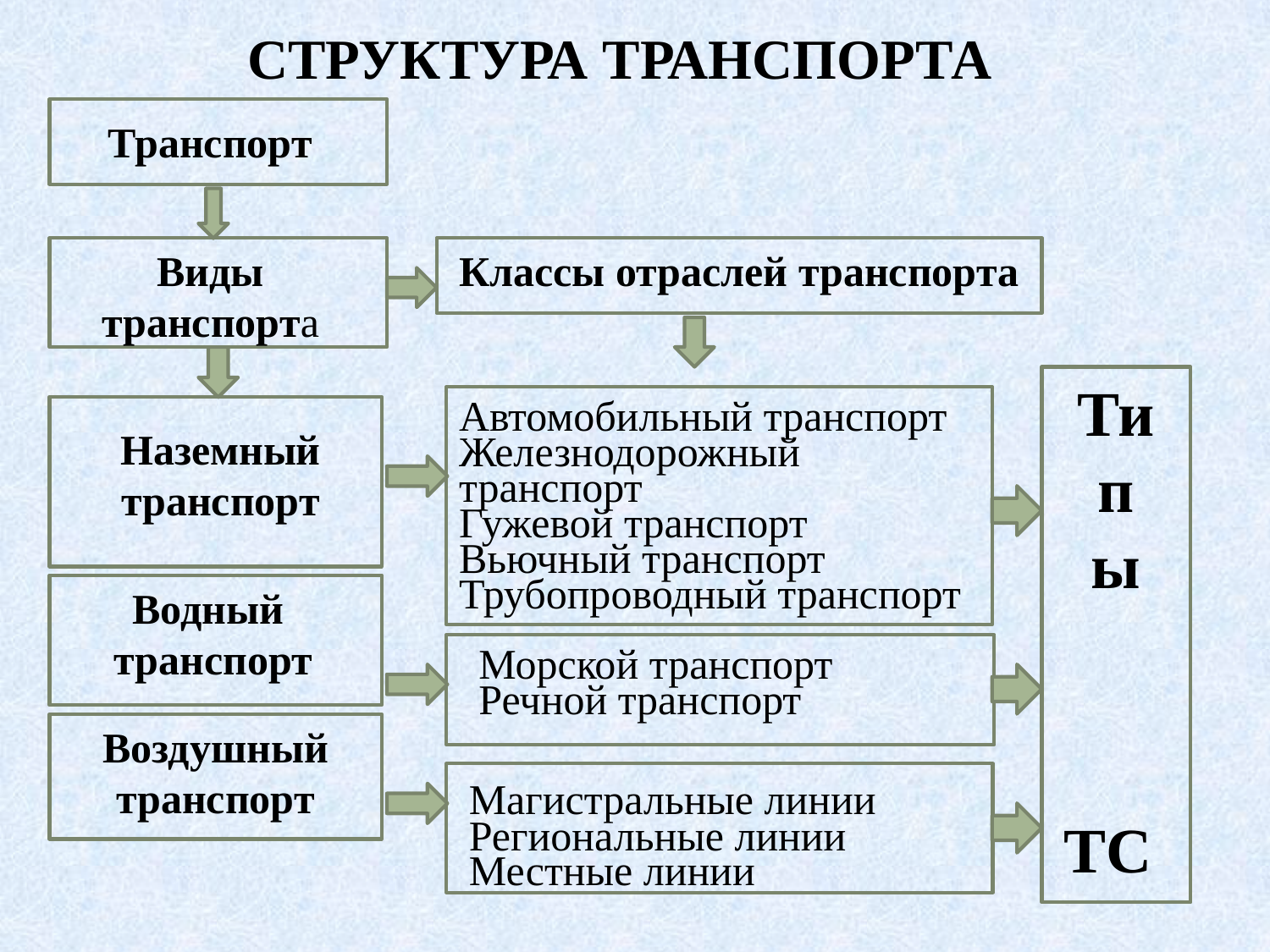

СТРУКТУРА ТРАНСПОРТА

Транспорт

Виды транспорта

Классы отраслей транспорта

Типы

Автомобильный транспорт
Железнодорожный транспорт
Гужевой транспорт
Вьючный транспорт
Трубопроводный транспорт
Наземный транспорт

Водный  транспорт

Морской транспорт
Речной транспорт

Воздушный транспорт

Магистральные линии
Региональные линии
Местные линии

ТС